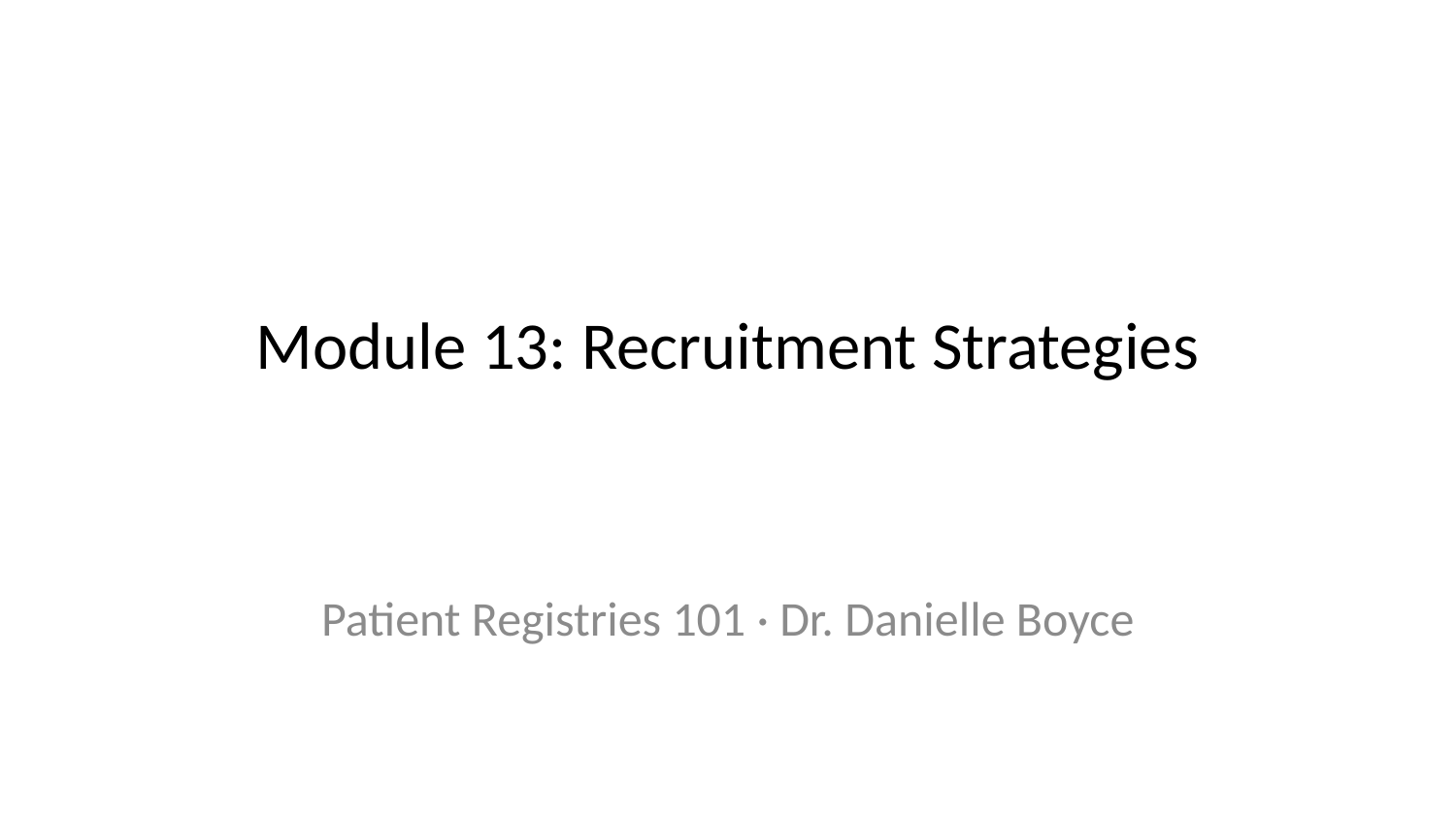

# Module 13: Recruitment Strategies
Patient Registries 101 · Dr. Danielle Boyce